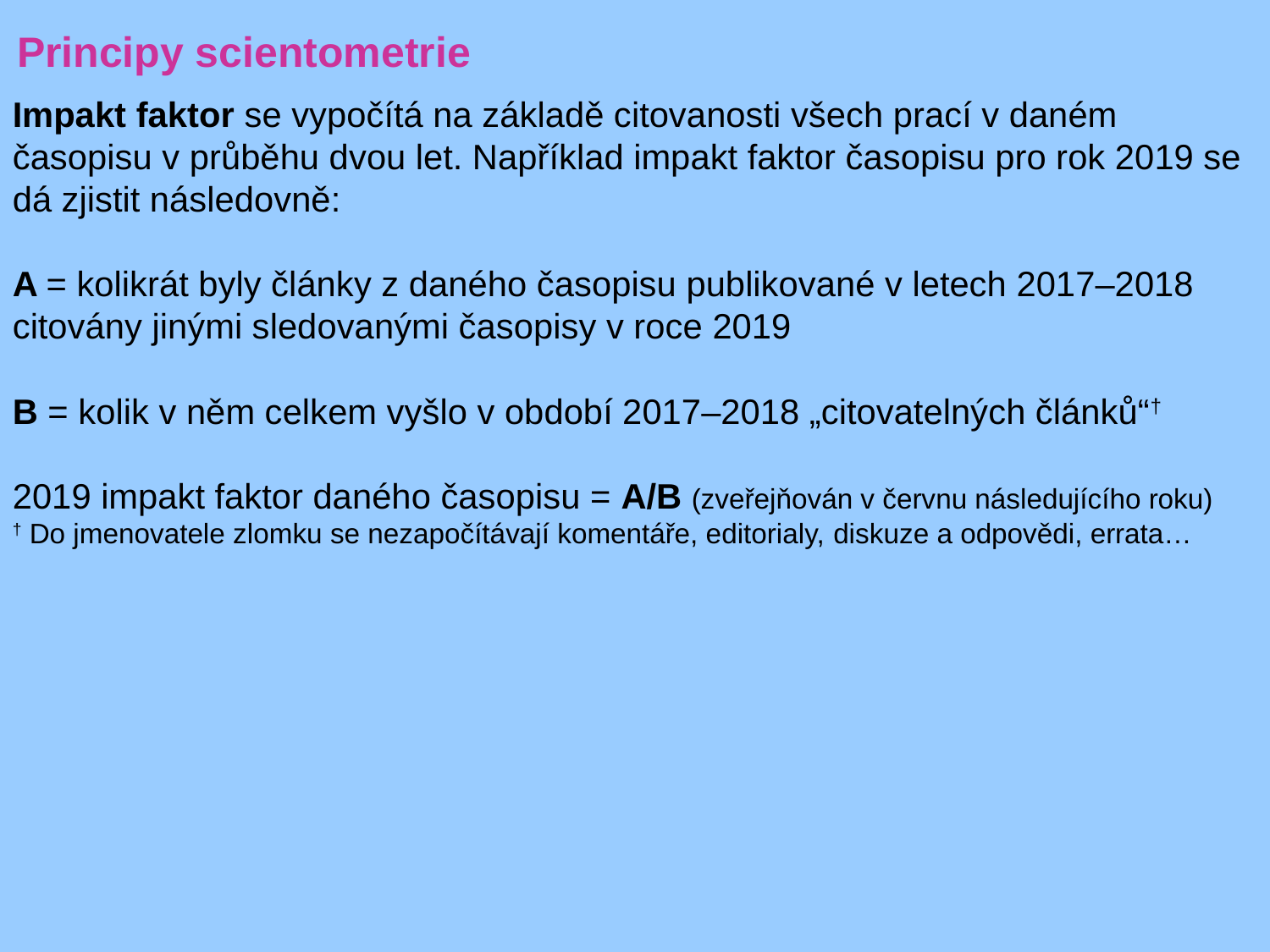

Principy scientometrie
Impakt faktor se vypočítá na základě citovanosti všech prací v daném časopisu v průběhu dvou let. Například impakt faktor časopisu pro rok 2019 se dá zjistit následovně:

A = kolikrát byly články z daného časopisu publikované v letech 2017–2018 citovány jinými sledovanými časopisy v roce 2019

B = kolik v něm celkem vyšlo v období 2017–2018 „citovatelných článků“†

2019 impakt faktor daného časopisu = A/B (zveřejňován v červnu následujícího roku)
† Do jmenovatele zlomku se nezapočítávají komentáře, editorialy, diskuze a odpovědi, errata…